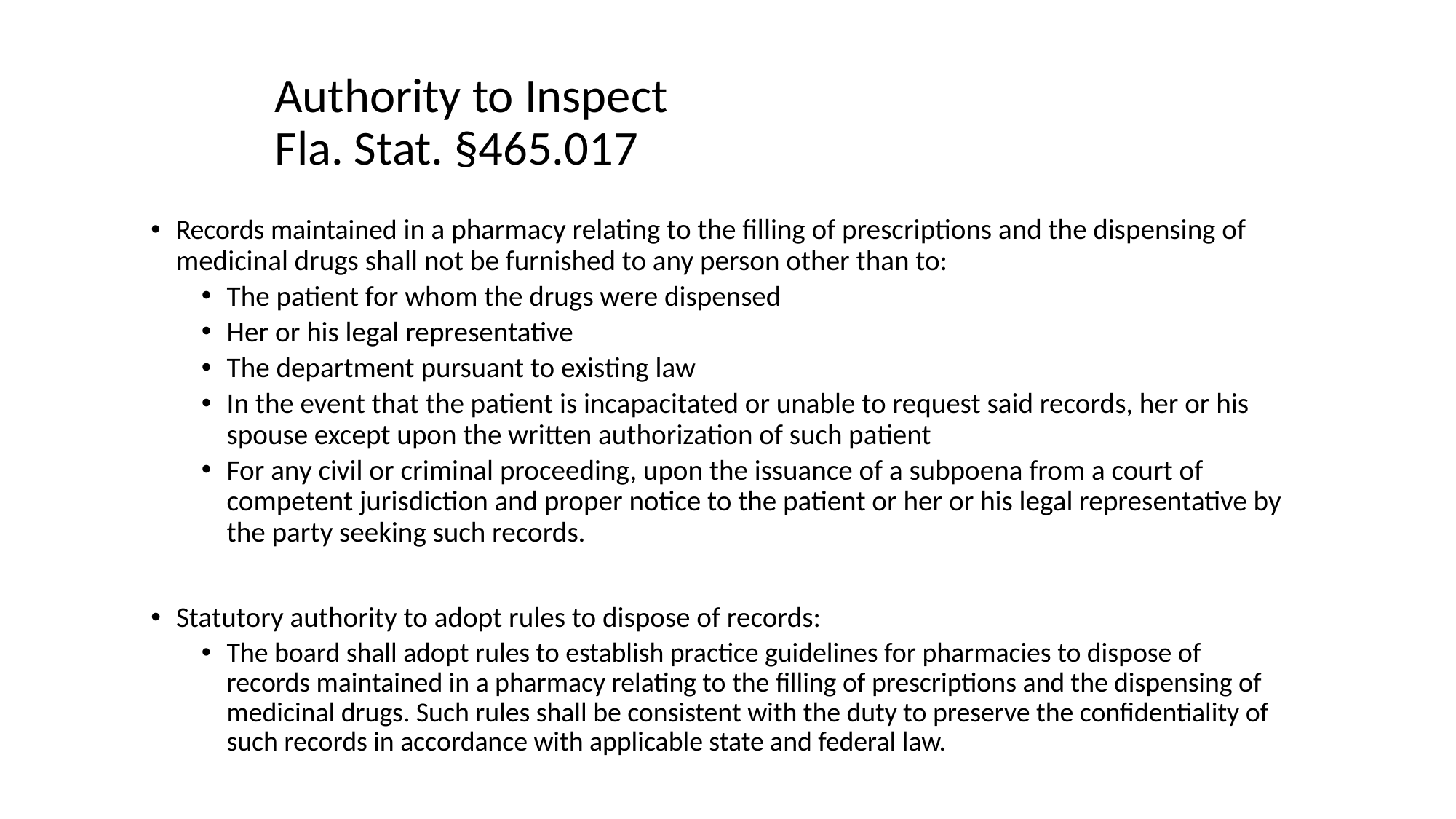

# Authority to Inspect Fla. Stat. §465.017
Records maintained in a pharmacy relating to the filling of prescriptions and the dispensing of medicinal drugs shall not be furnished to any person other than to:
The patient for whom the drugs were dispensed
Her or his legal representative
The department pursuant to existing law
In the event that the patient is incapacitated or unable to request said records, her or his spouse except upon the written authorization of such patient
For any civil or criminal proceeding, upon the issuance of a subpoena from a court of competent jurisdiction and proper notice to the patient or her or his legal representative by the party seeking such records.

Statutory authority to adopt rules to dispose of records:
The board shall adopt rules to establish practice guidelines for pharmacies to dispose of records maintained in a pharmacy relating to the filling of prescriptions and the dispensing of medicinal drugs. Such rules shall be consistent with the duty to preserve the confidentiality of such records in accordance with applicable state and federal law.